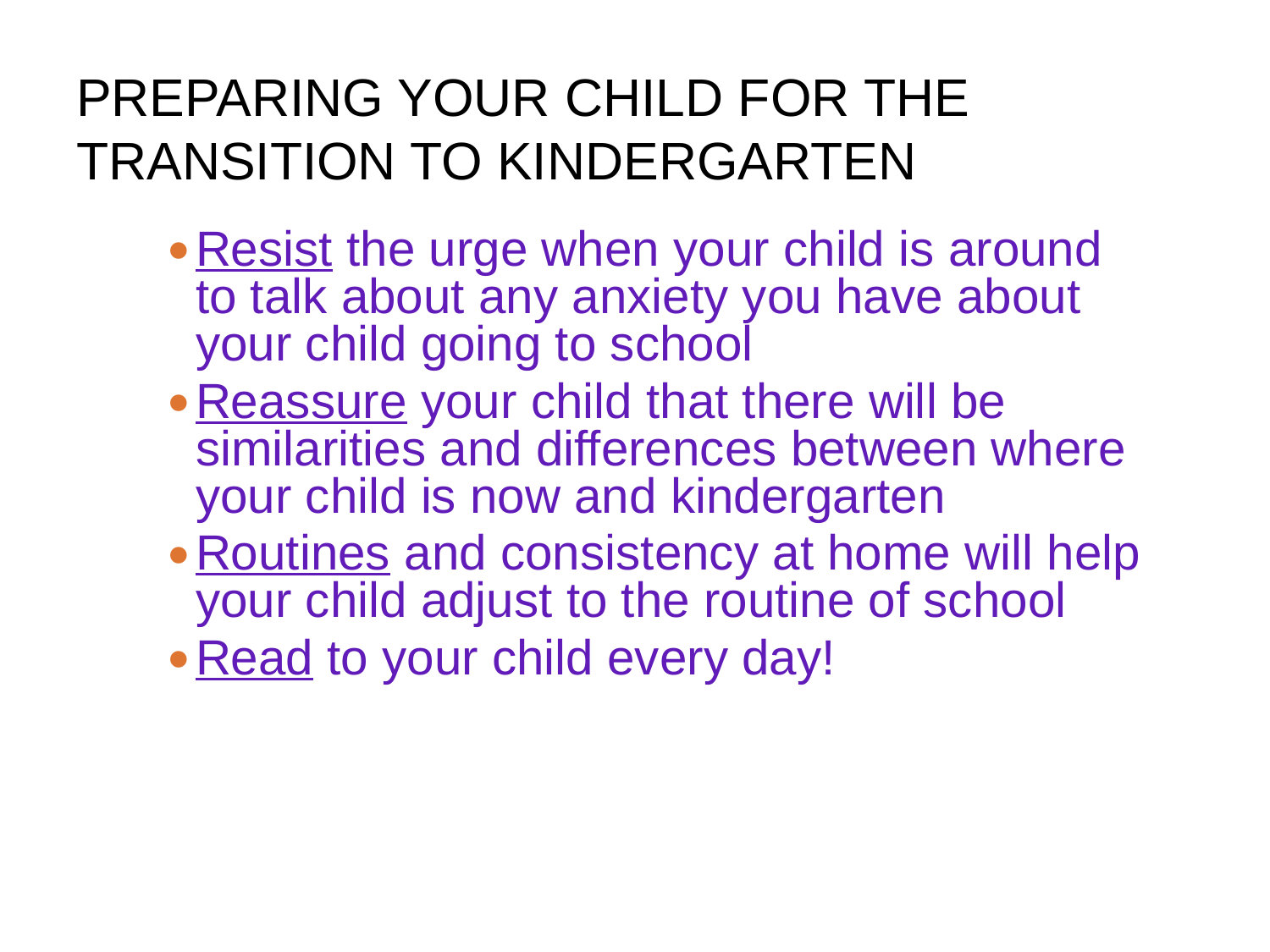

# Preparing Your Child for the Transition to Kindergarten
Resist the urge when your child is around to talk about any anxiety you have about your child going to school
Reassure your child that there will be similarities and differences between where your child is now and kindergarten
Routines and consistency at home will help your child adjust to the routine of school
Read to your child every day!